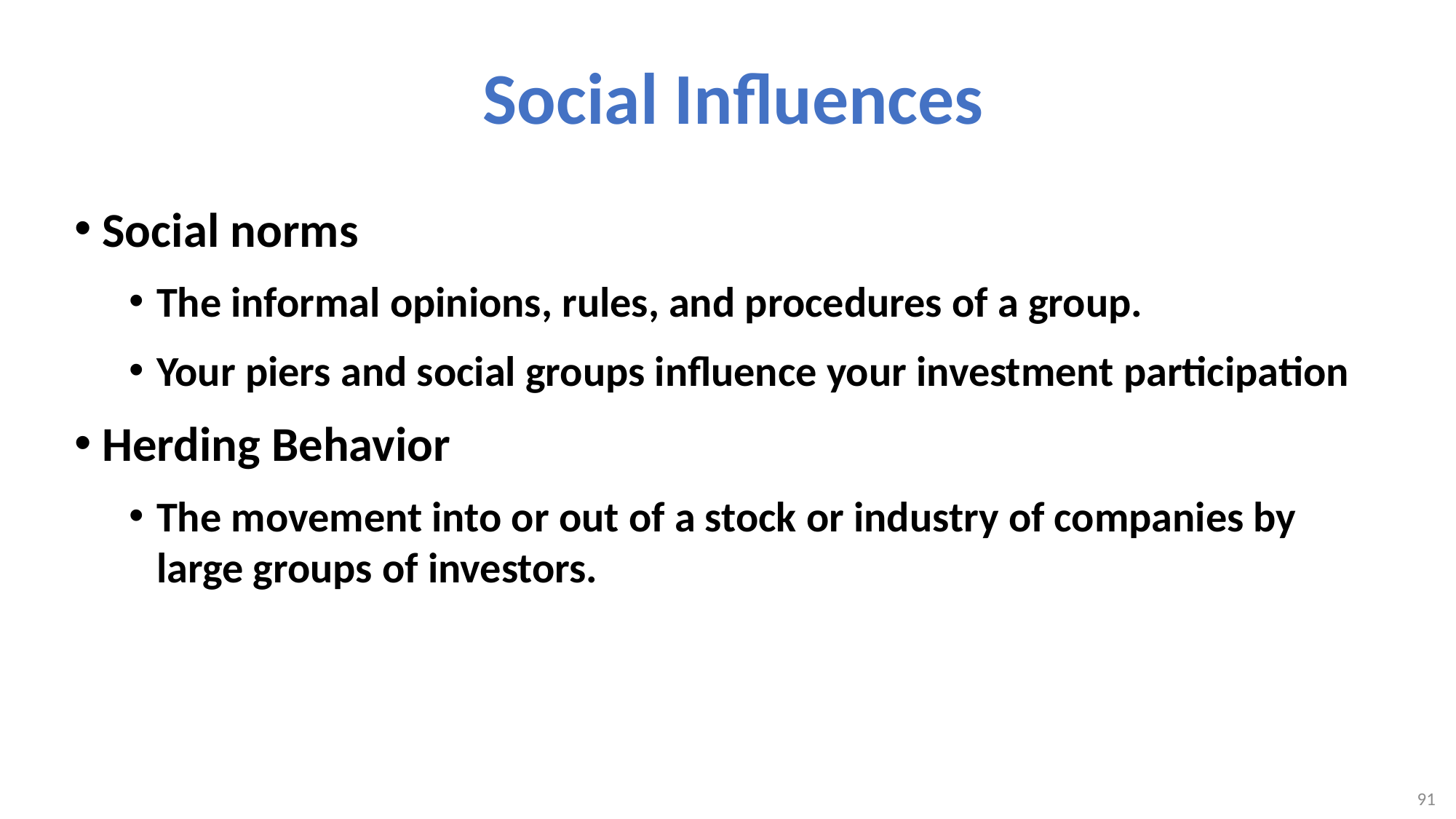

# Social Influences
Social norms
The informal opinions, rules, and procedures of a group.
Your piers and social groups influence your investment participation
Herding Behavior
The movement into or out of a stock or industry of companies by large groups of investors.

91